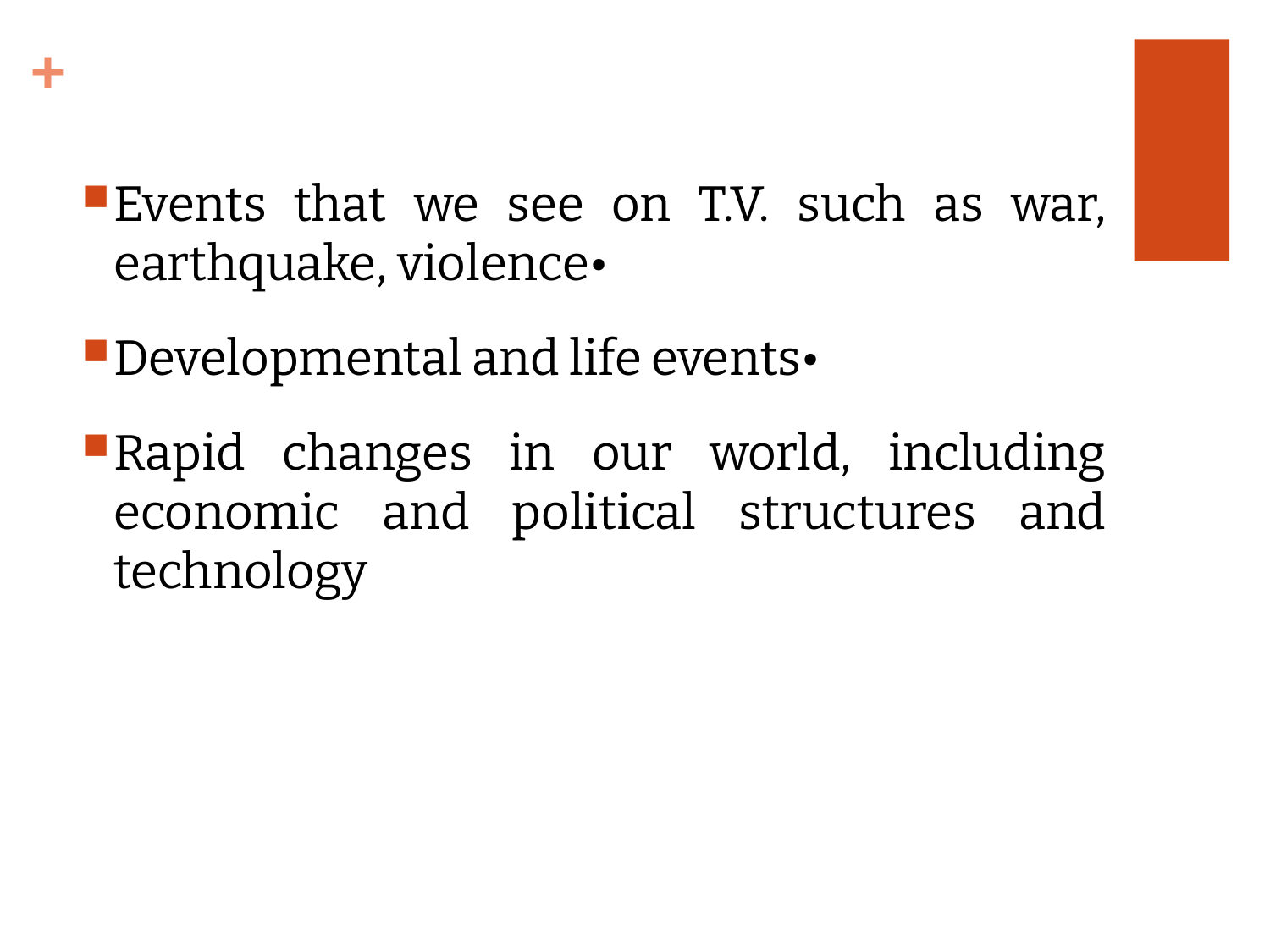

Events that we see on T.V. such as war, earthquake, violence•
Developmental and life events•
Rapid changes in our world, including economic and political structures and technology